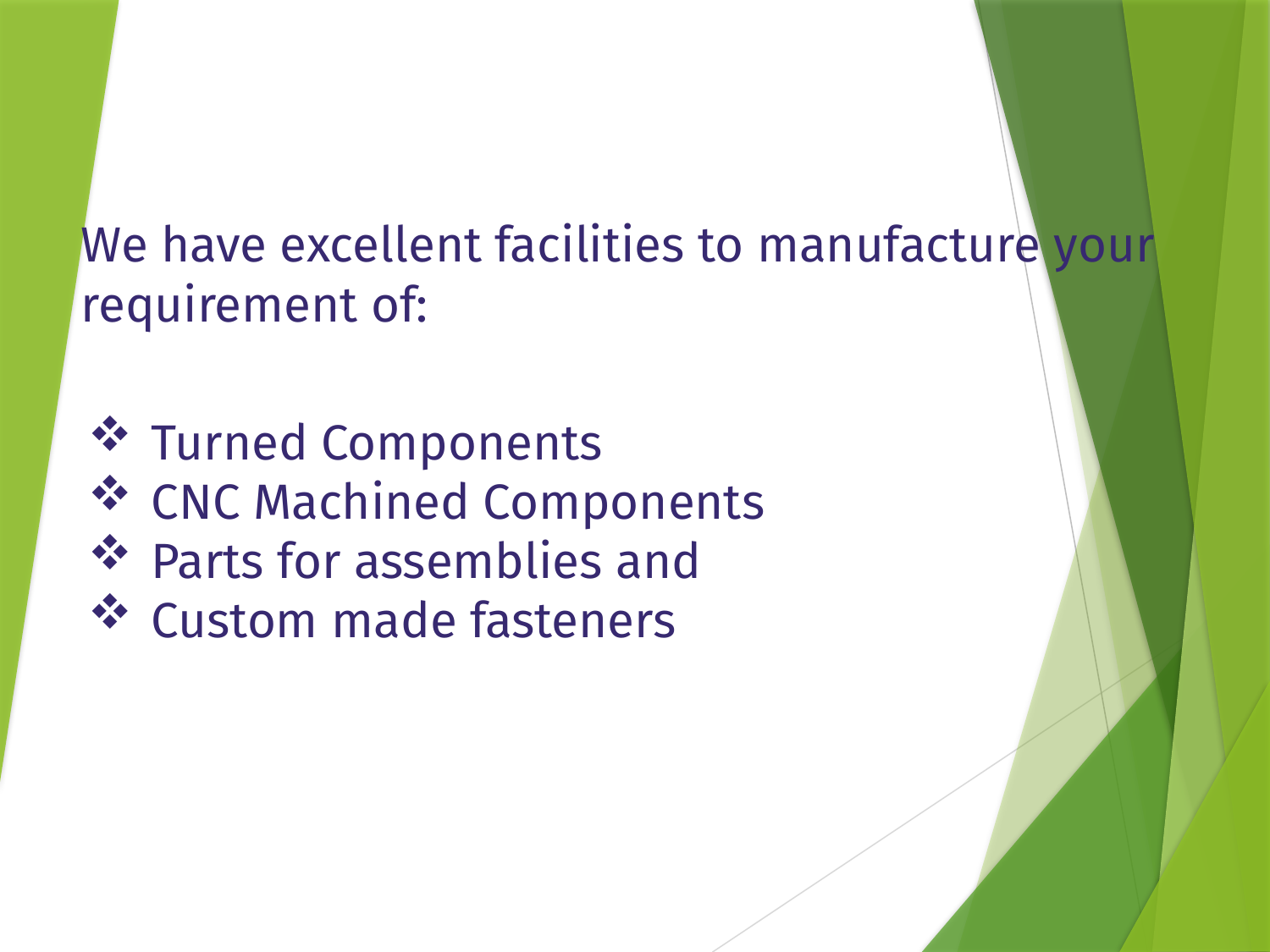

We have excellent facilities to manufacture your requirement of:

Turned Components
CNC Machined Components
Parts for assemblies and
Custom made fasteners